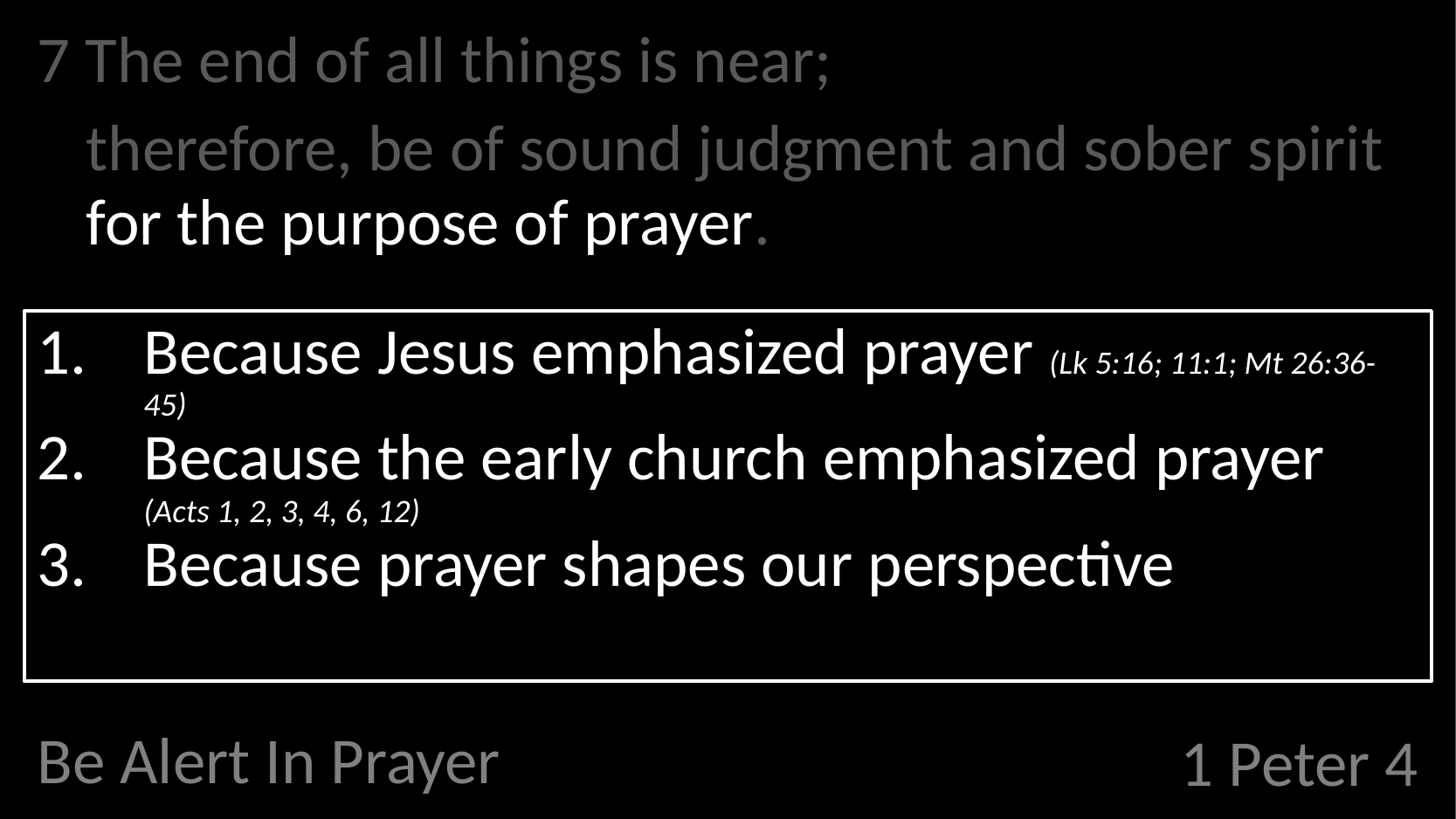

7 The end of all things is near;
	therefore, be of sound judgment and sober spirit for the purpose of prayer.
Because Jesus emphasized prayer (Lk 5:16; 11:1; Mt 26:36-45)
Because the early church emphasized prayer
(Acts 1, 2, 3, 4, 6, 12)
Because prayer shapes our perspective
Be Alert In Prayer
# 1 Peter 4